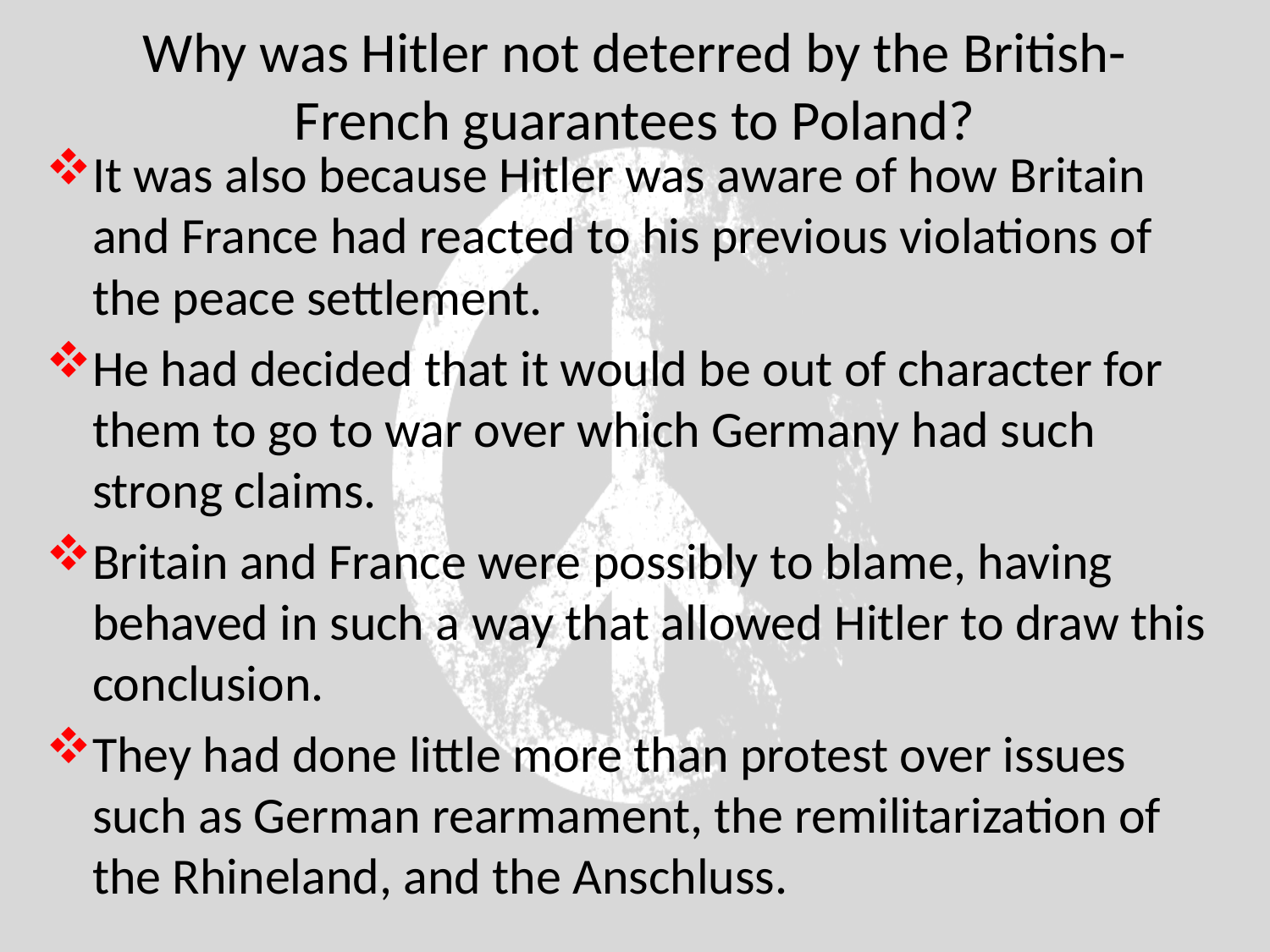

# Why was Hitler not deterred by the British-French guarantees to Poland?
It was also because Hitler was aware of how Britain and France had reacted to his previous violations of the peace settlement.
He had decided that it would be out of character for them to go to war over which Germany had such strong claims.
Britain and France were possibly to blame, having behaved in such a way that allowed Hitler to draw this conclusion.
They had done little more than protest over issues such as German rearmament, the remilitarization of the Rhineland, and the Anschluss.